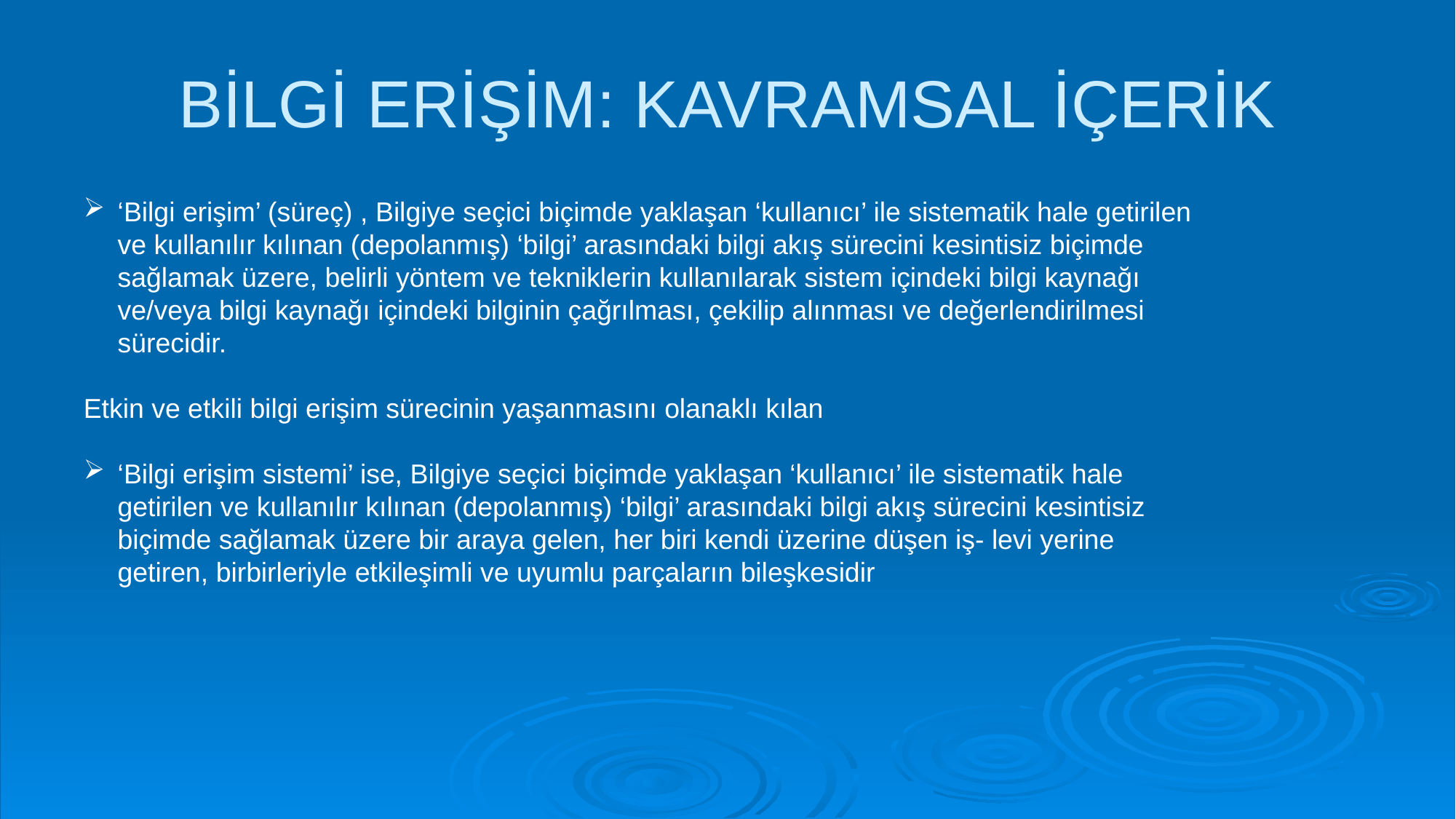

# BİLGİ ERİŞİM: KAVRAMSAL İÇERİK
‘Bilgi erişim’ (süreç) , Bilgiye seçici biçimde yaklaşan ‘kullanıcı’ ile sistematik hale getirilen ve kullanılır kılınan (depolanmış) ‘bilgi’ arasındaki bilgi akış sürecini kesintisiz biçimde sağlamak üzere, belirli yöntem ve tekniklerin kullanılarak sistem içindeki bilgi kaynağı ve/veya bilgi kaynağı içindeki bilginin çağrılması, çekilip alınması ve değerlendirilmesi sürecidir.

Etkin ve etkili bilgi erişim sürecinin yaşanmasını olanaklı kılan

‘Bilgi erişim sistemi’ ise, Bilgiye seçici biçimde yaklaşan ‘kullanıcı’ ile sistematik hale getirilen ve kullanılır kılınan (depolanmış) ‘bilgi’ arasındaki bilgi akış sürecini kesintisiz biçimde sağlamak üzere bir araya gelen, her biri kendi üzerine düşen iş- levi yerine getiren, birbirleriyle etkileşimli ve uyumlu parçaların bileşkesidir